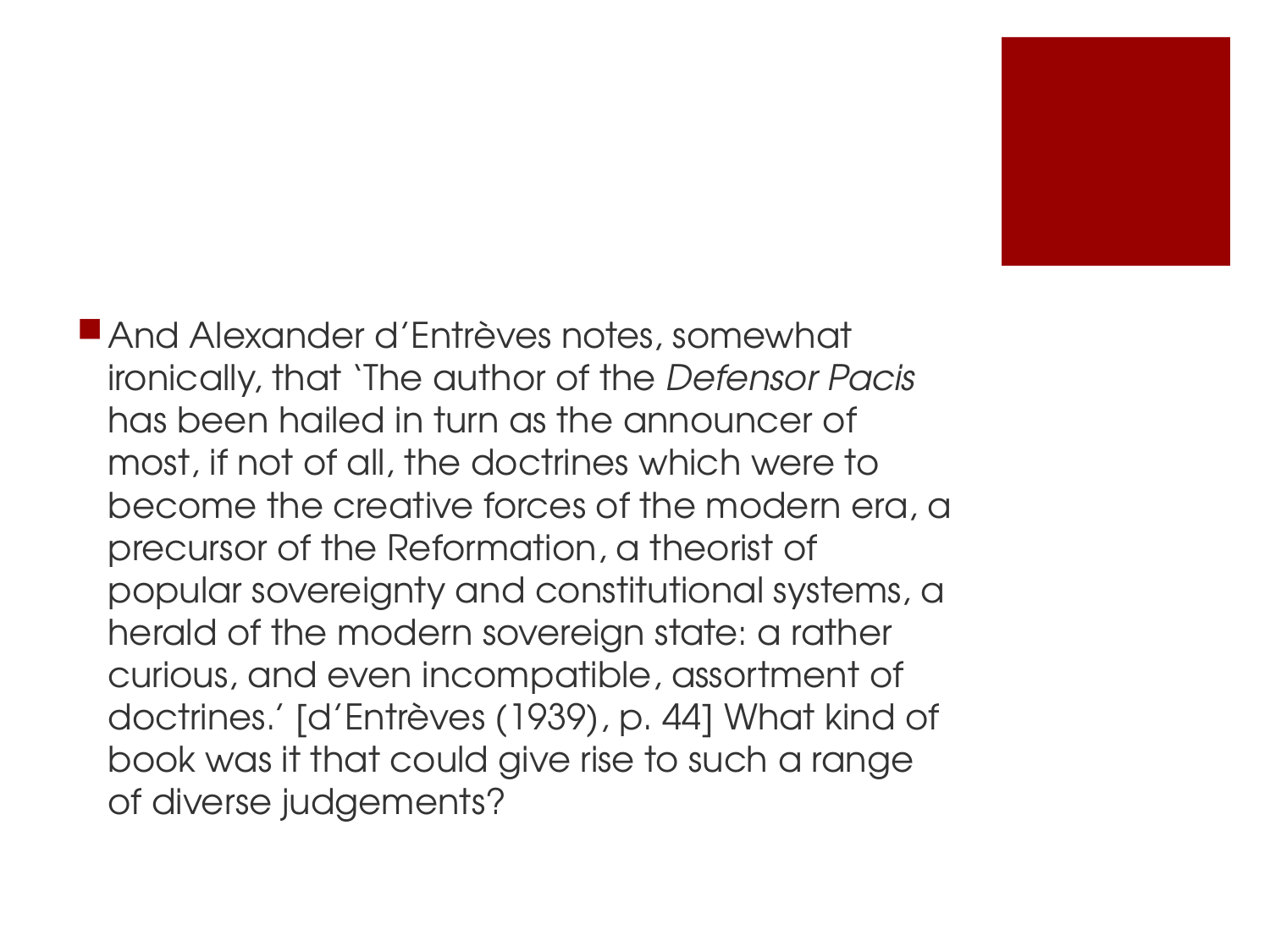

#
And Alexander d’Entrèves notes, somewhat ironically, that ‘The author of the Defensor Pacis has been hailed in turn as the announcer of most, if not of all, the doctrines which were to become the creative forces of the modern era, a precursor of the Reformation, a theorist of popular sovereignty and constitutional systems, a herald of the modern sovereign state: a rather curious, and even incompatible, assortment of doctrines.’ [d’Entrèves (1939), p. 44] What kind of book was it that could give rise to such a range of diverse judgements?